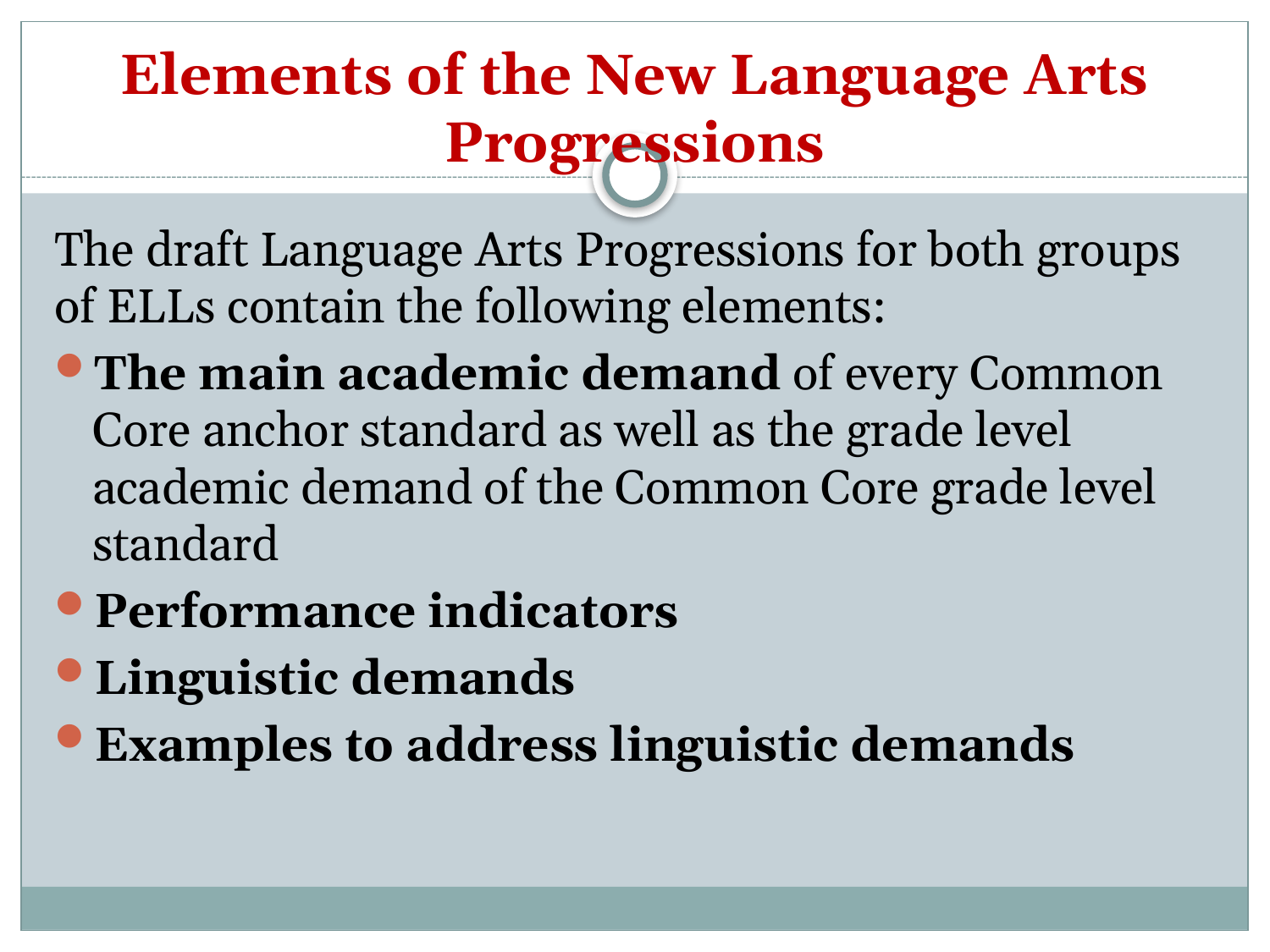

# Elements of the New Language Arts Progressions
The draft Language Arts Progressions for both groups of ELLs contain the following elements:
The main academic demand of every Common Core anchor standard as well as the grade level academic demand of the Common Core grade level standard
Performance indicators
Linguistic demands
Examples to address linguistic demands